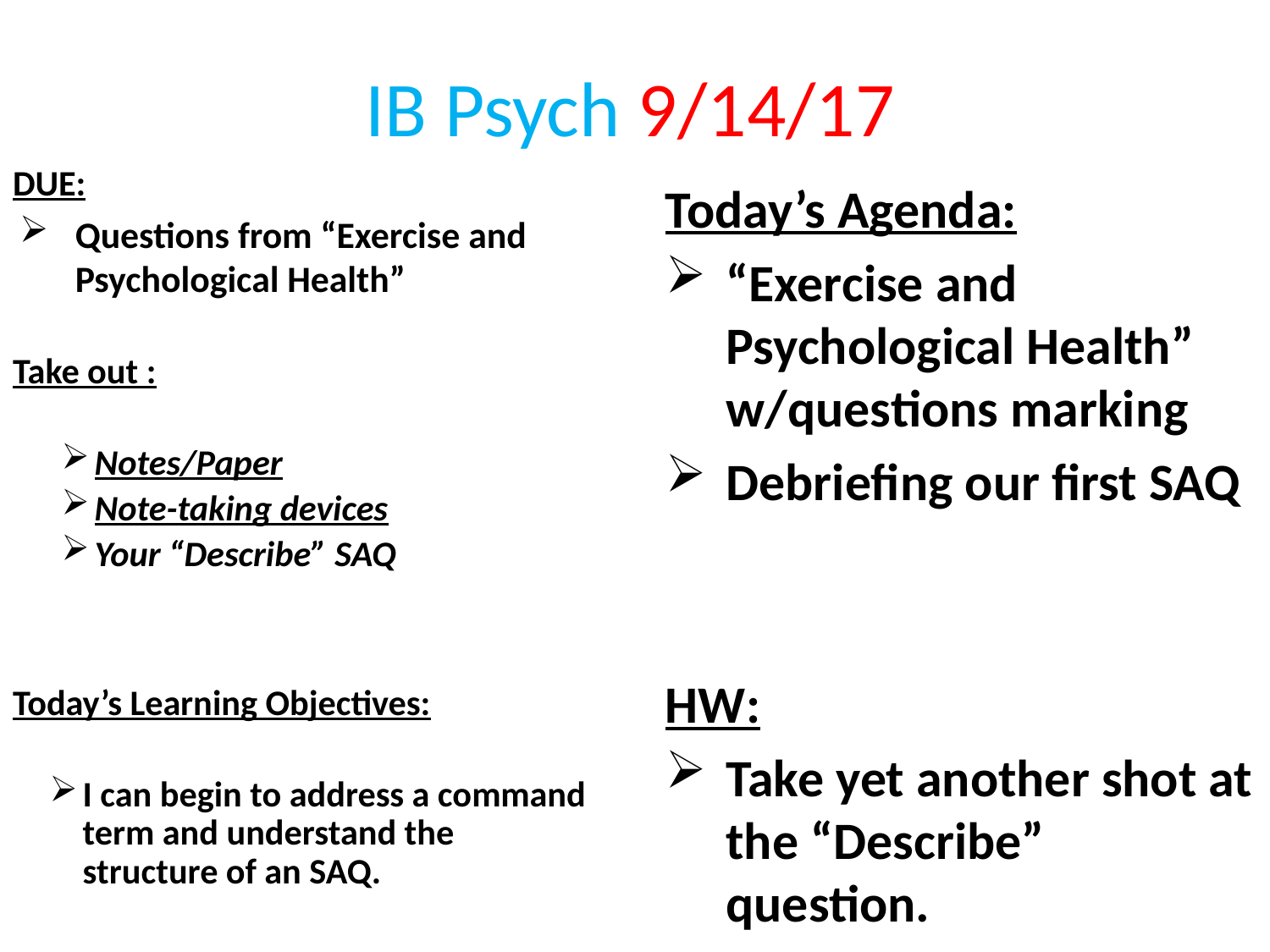

IB Psych 9/14/17
DUE:
Questions from “Exercise and Psychological Health”

Take out :

Notes/Paper
Note-taking devices
Your “Describe” SAQ

Today’s Learning Objectives:

I can begin to address a command term and understand the structure of an SAQ.
Today’s Agenda:
“Exercise and Psychological Health” w/questions marking
Debriefing our first SAQ

HW:
Take yet another shot at the “Describe” question.